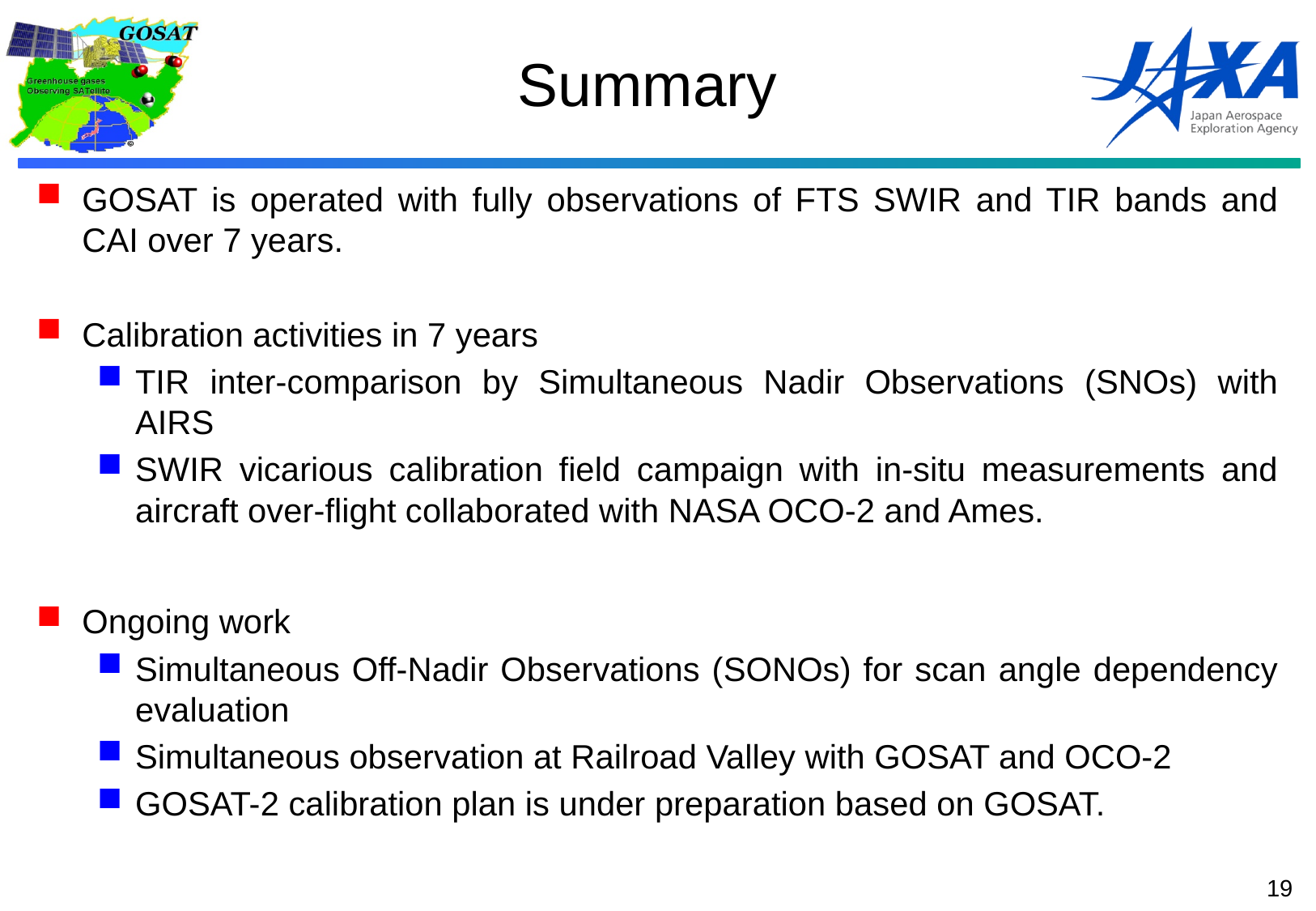

# Summary
GOSAT is operated with fully observations of FTS SWIR and TIR bands and CAI over 7 years.

Calibration activities in 7 years
TIR inter-comparison by Simultaneous Nadir Observations (SNOs) with AIRS
SWIR vicarious calibration field campaign with in-situ measurements and aircraft over-flight collaborated with NASA OCO-2 and Ames.

Ongoing work
Simultaneous Off-Nadir Observations (SONOs) for scan angle dependency evaluation
Simultaneous observation at Railroad Valley with GOSAT and OCO-2
GOSAT-2 calibration plan is under preparation based on GOSAT.

19